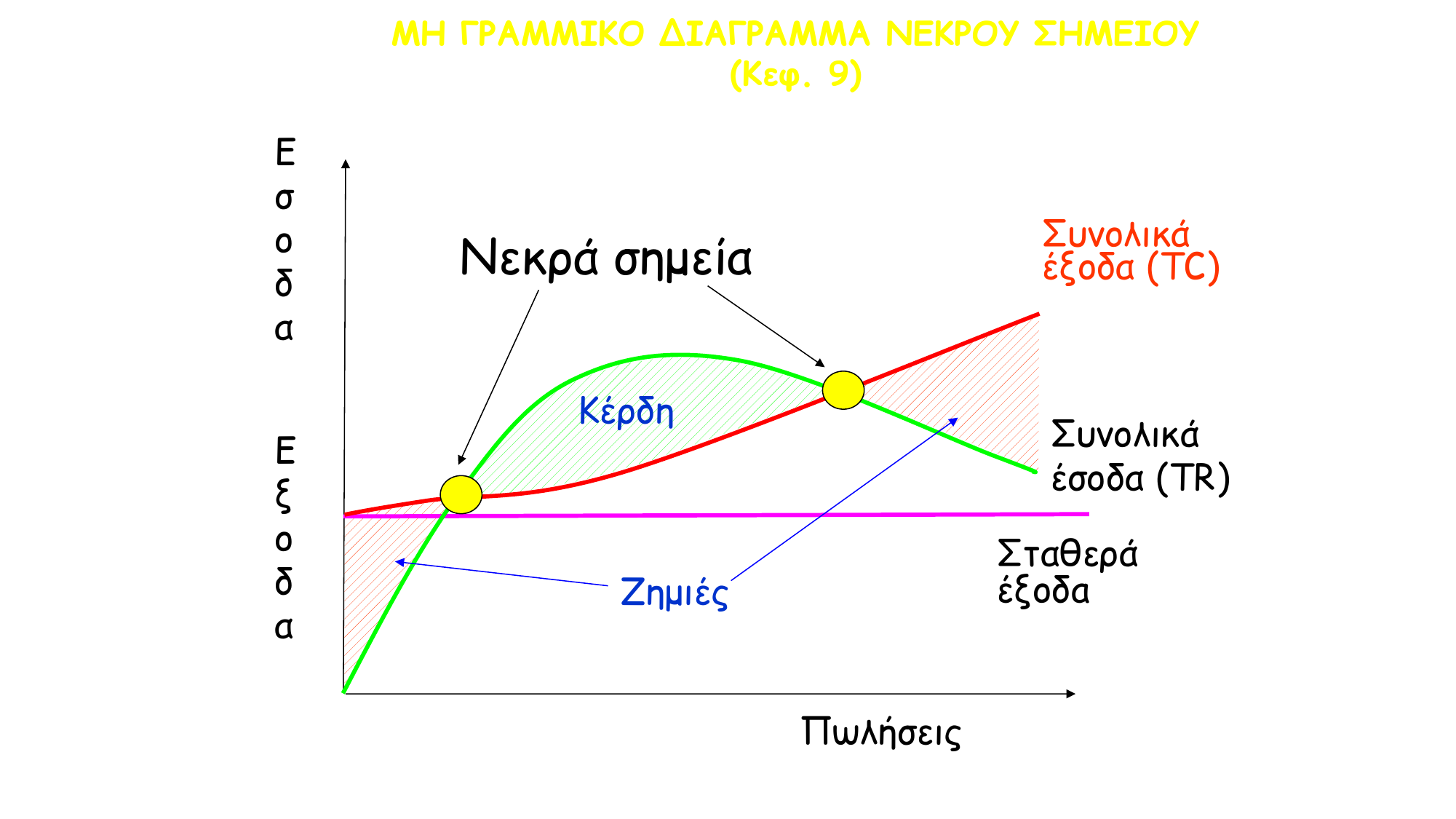

ΜΗ ΓΡΑΜΜΙΚΟ ΔΙΑΓΡΑΜΜΑ ΝΕΚΡΟΥ ΣΗΜΕΙΟΥ (Κεφ. 9)
Εσοδα

Εξοδα

Συνολικά
έξοδα (TC)
Νεκρά σημεία

Κέρδη
Συνολικά έσοδα (TR)

Σταθερά
έξοδa

Ζημιές

Πωλήσεις